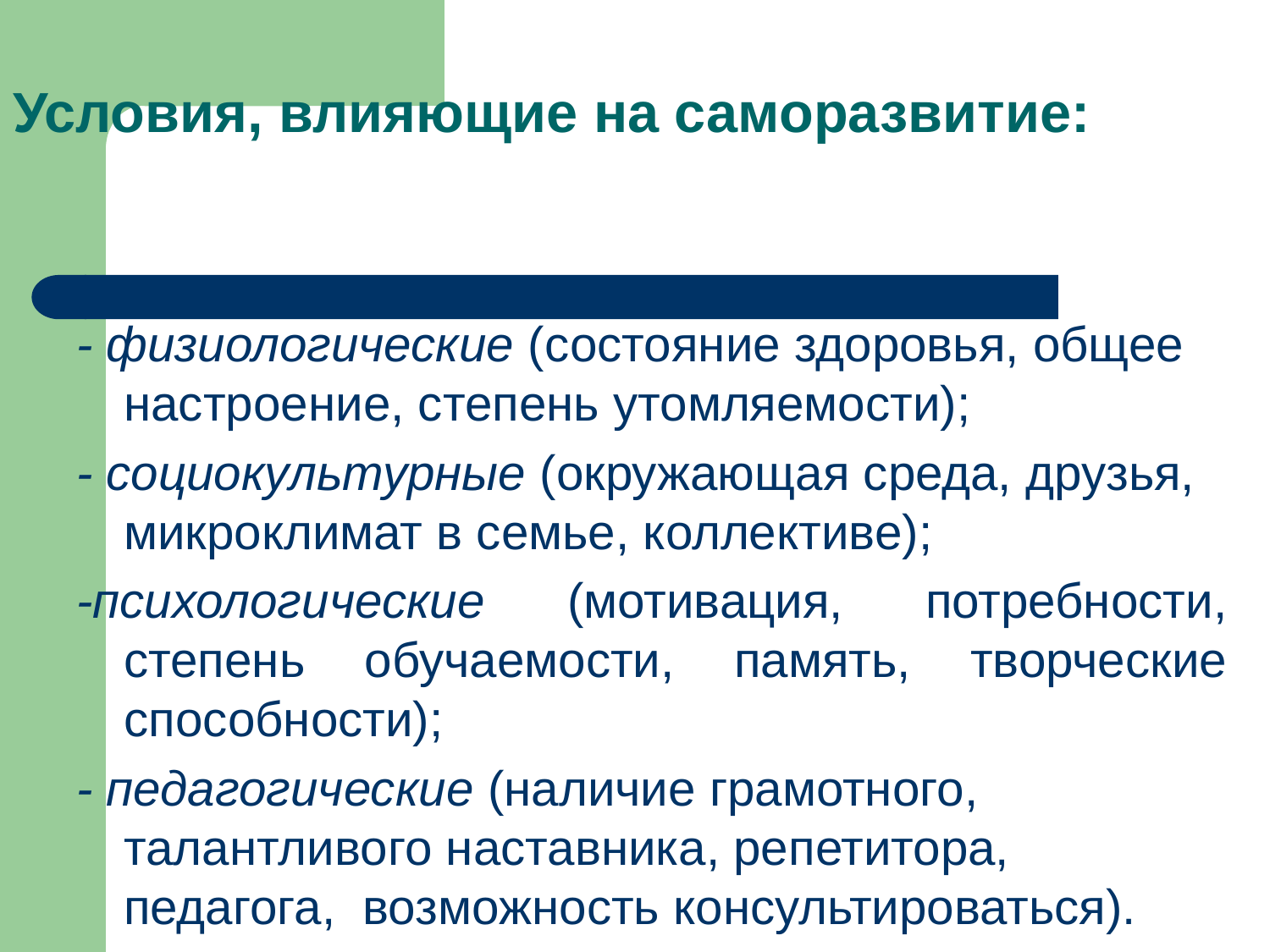

Условия, влияющие на саморазвитие:
- физиологические (состояние здоровья, общее настроение, степень утомляемости);
- социокультурные (окружающая среда, друзья, микроклимат в семье, коллективе);
-психологические (мотивация, потребности, степень обучаемости, память, творческие способности);
- педагогические (наличие грамотного, талантливого наставника, репетитора, педагога,  возможность консультироваться).